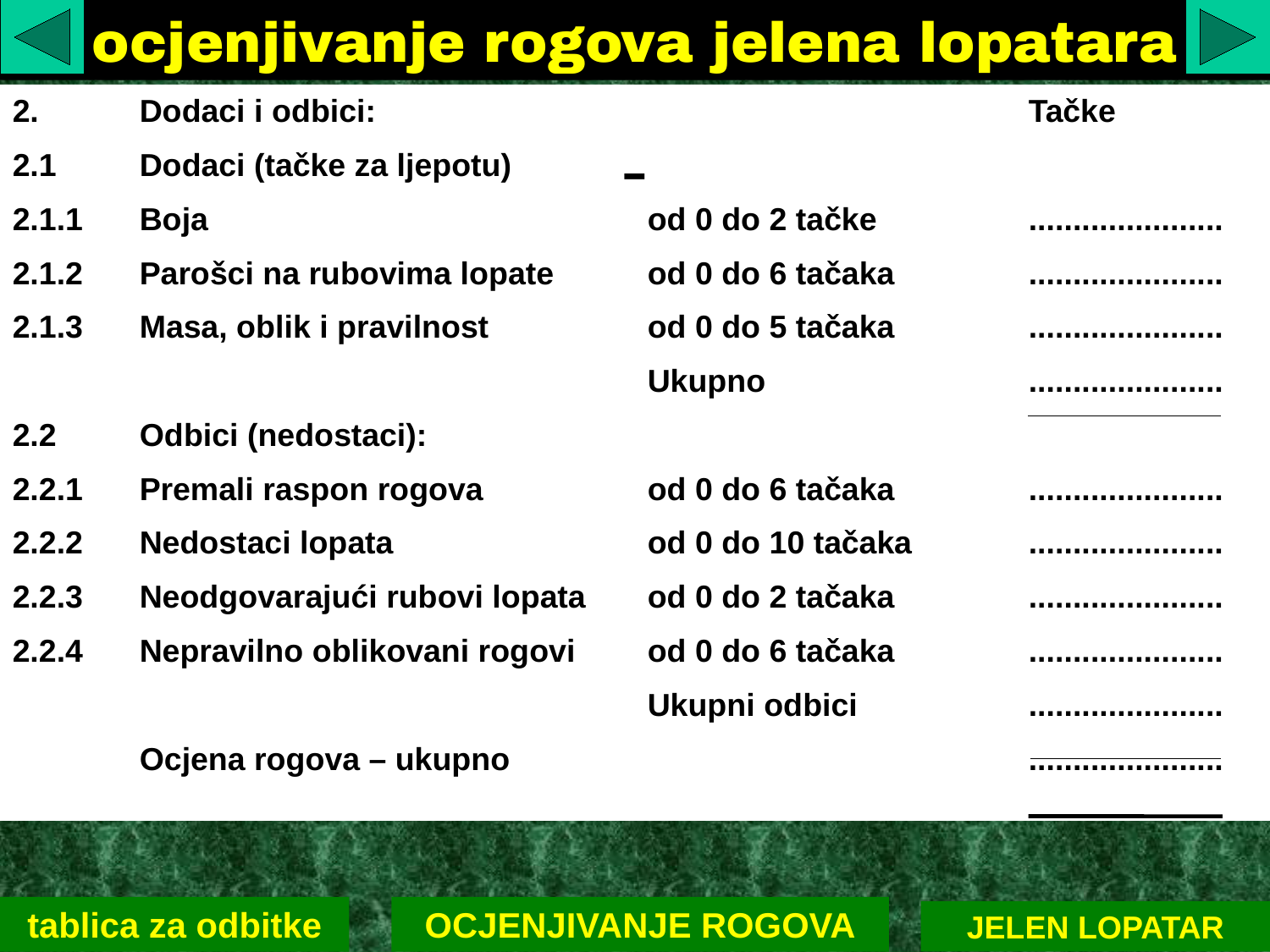

ocjenjivanje rogova jelena lopatara

2.	Dodaci i odbici:						Tačke
2.1	Dodaci (tačke za ljepotu)
2.1.1	Boja				od 0 do 2 tačke		......................
2.1.2	Parošci na rubovima lopate	od 0 do 6 tačaka		......................
2.1.3	Masa, oblik i pravilnost		od 0 do 5 tačaka		......................
					Ukupno			......................
2.2	Odbici (nedostaci):
2.2.1	Premali raspon rogova		od 0 do 6 tačaka		......................
2.2.2	Nedostaci lopata		od 0 do 10 tačaka	......................
2.2.3	Neodgovarajući rubovi lopata	od 0 do 2 tačaka		......................
2.2.4	Nepravilno oblikovani rogovi	od 0 do 6 tačaka		......................
					Ukupni odbici		......................
	Ocjena rogova – ukupno					......................
# -

tablica za odbitke
OCJENJIVANJE ROGOVA
JELEN LOPATAR